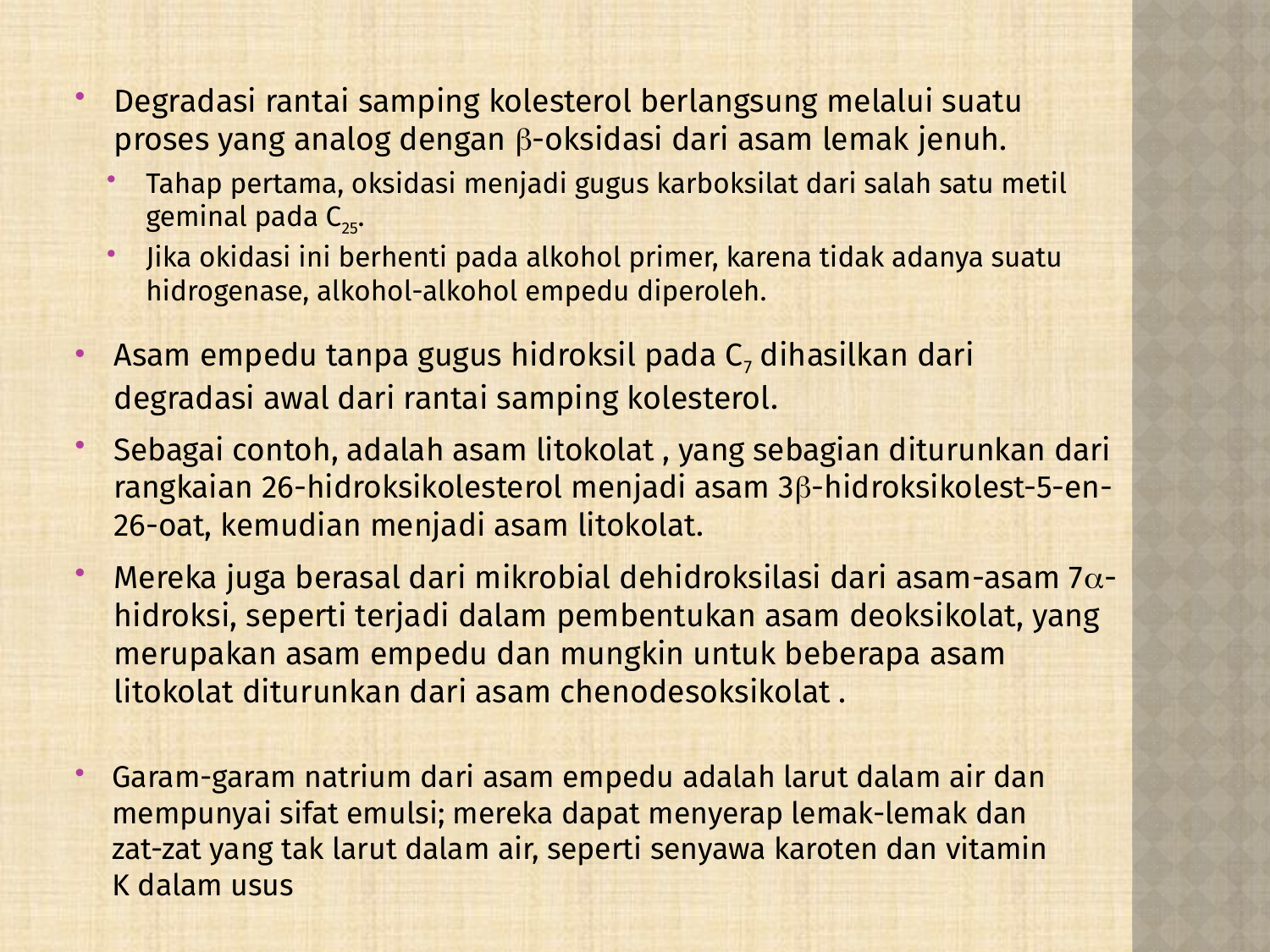

Degradasi rantai samping kolesterol berlangsung melalui suatu proses yang analog dengan β-oksidasi dari asam lemak jenuh.
Tahap pertama, oksidasi menjadi gugus karboksilat dari salah satu metil geminal pada C25.
Jika okidasi ini berhenti pada alkohol primer, karena tidak adanya suatu hidrogenase, alkohol-alkohol empedu diperoleh.
Asam empedu tanpa gugus hidroksil pada C7 dihasilkan dari degradasi awal dari rantai samping kolesterol.
Sebagai contoh, adalah asam litokolat , yang sebagian diturunkan dari rangkaian 26-hidroksikolesterol menjadi asam 3β-hidroksikolest-5-en-26-oat, kemudian menjadi asam litokolat.
Mereka juga berasal dari mikrobial dehidroksilasi dari asam-asam 7α-hidroksi, seperti terjadi dalam pembentukan asam deoksikolat, yang merupakan asam empedu dan mungkin untuk beberapa asam litokolat diturunkan dari asam chenodesoksikolat .
Garam-garam natrium dari asam empedu adalah larut dalam air dan mempunyai sifat emulsi; mereka dapat menyerap lemak-lemak dan zat-zat yang tak larut dalam air, seperti senyawa karoten dan vitamin K dalam usus